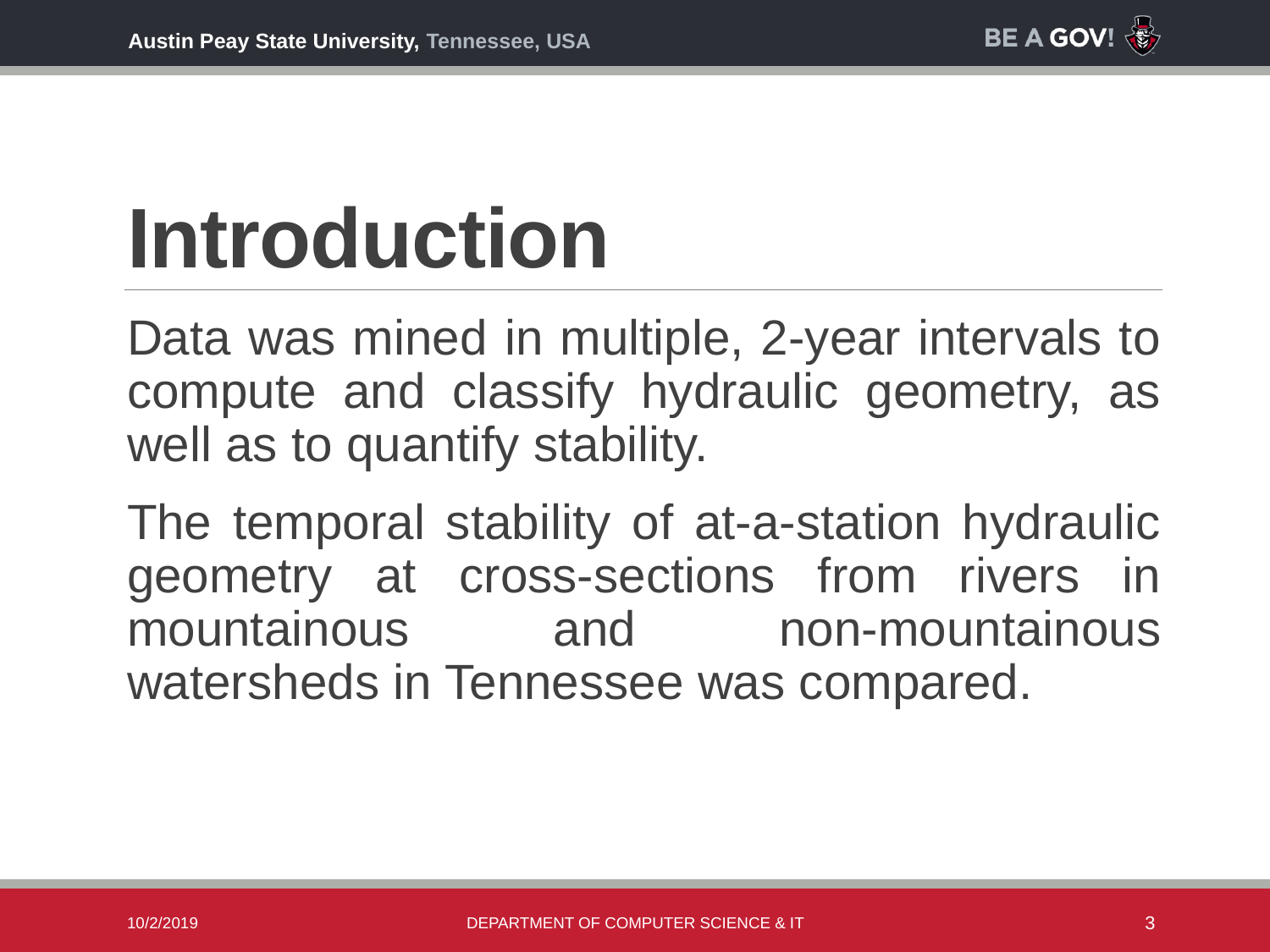

# Introduction
Data was mined in multiple, 2-year intervals to compute and classify hydraulic geometry, as well as to quantify stability.
The temporal stability of at-a-station hydraulic geometry at cross-sections from rivers in mountainous and non-mountainous watersheds in Tennessee was compared.
10/2/2019
Department of Computer Science & IT
3